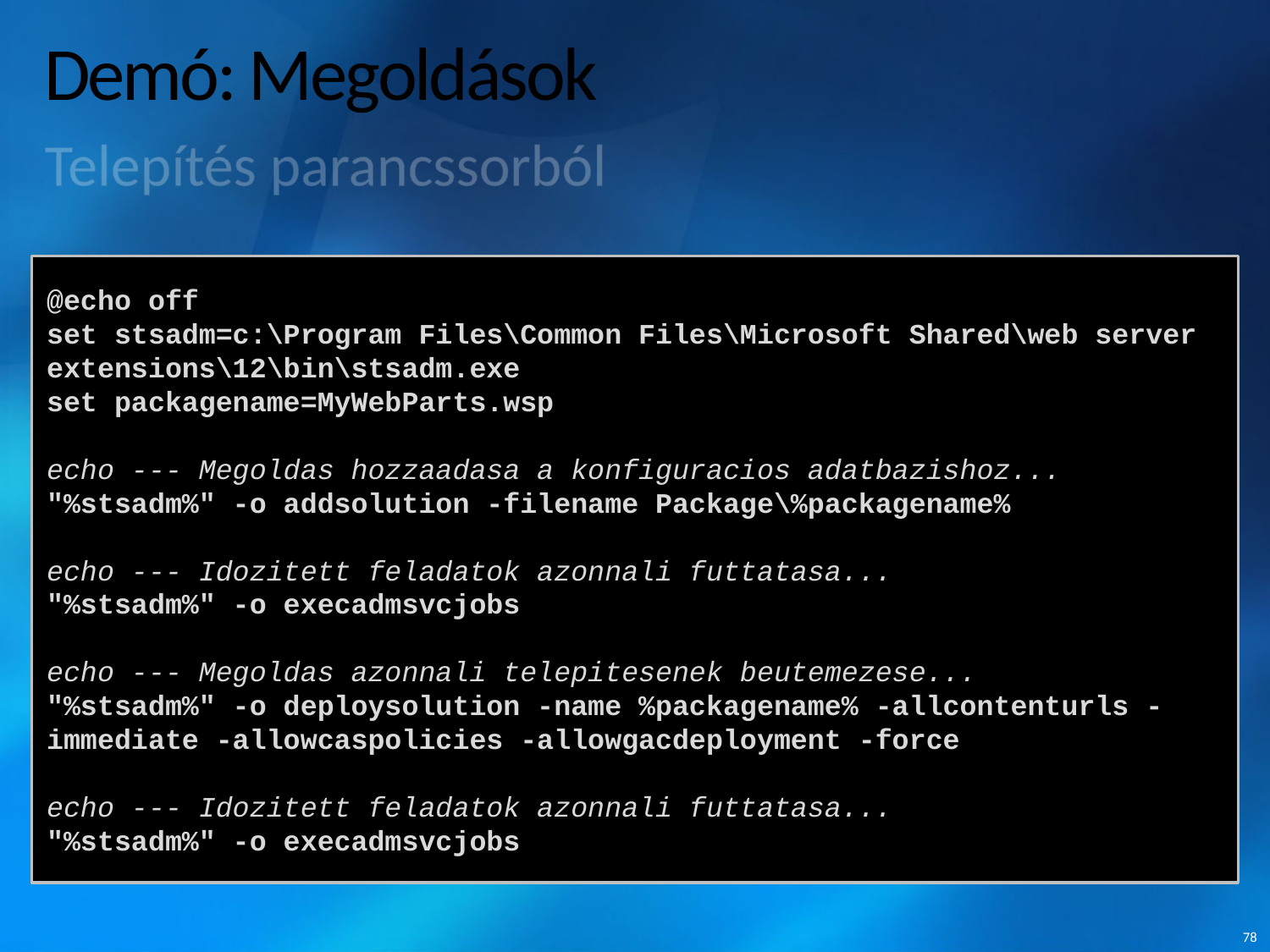

# Demó: Megoldások
Telepítés parancssorból
@echo off
set stsadm=c:\Program Files\Common Files\Microsoft Shared\web server extensions\12\bin\stsadm.exe
set packagename=MyWebParts.wsp

echo --- Megoldas hozzaadasa a konfiguracios adatbazishoz...
"%stsadm%" -o addsolution -filename Package\%packagename%

echo --- Idozitett feladatok azonnali futtatasa...
"%stsadm%" -o execadmsvcjobs

echo --- Megoldas azonnali telepitesenek beutemezese...
"%stsadm%" -o deploysolution -name %packagename% -allcontenturls -immediate -allowcaspolicies -allowgacdeployment -force

echo --- Idozitett feladatok azonnali futtatasa...
"%stsadm%" -o execadmsvcjobs
78